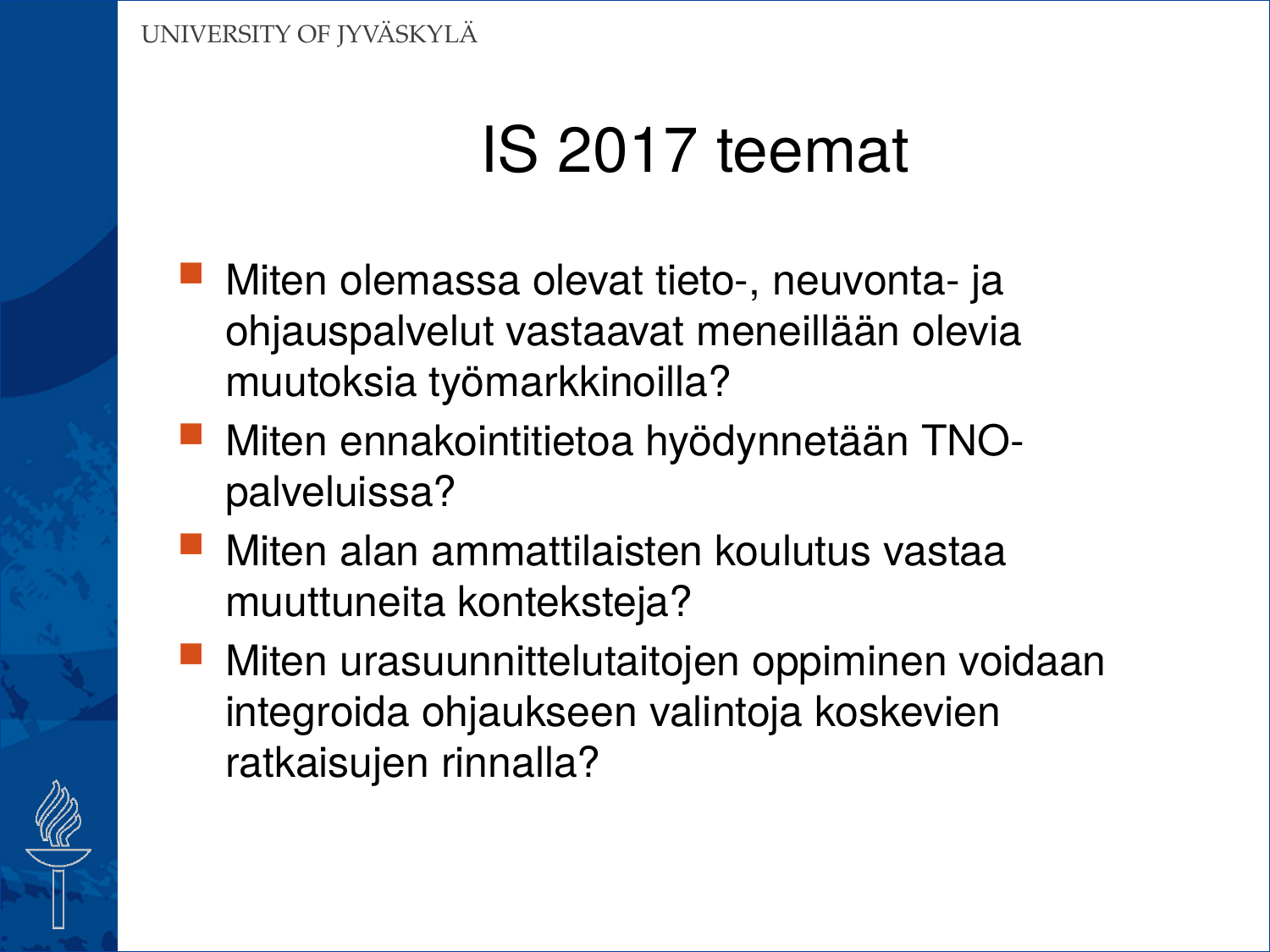

# IS 2017 teemat
Miten olemassa olevat tieto-, neuvonta- ja ohjauspalvelut vastaavat meneillään olevia muutoksia työmarkkinoilla?
Miten ennakointitietoa hyödynnetään TNO-palveluissa?
Miten alan ammattilaisten koulutus vastaa muuttuneita konteksteja?
Miten urasuunnittelutaitojen oppiminen voidaan integroida ohjaukseen valintoja koskevien ratkaisujen rinnalla?